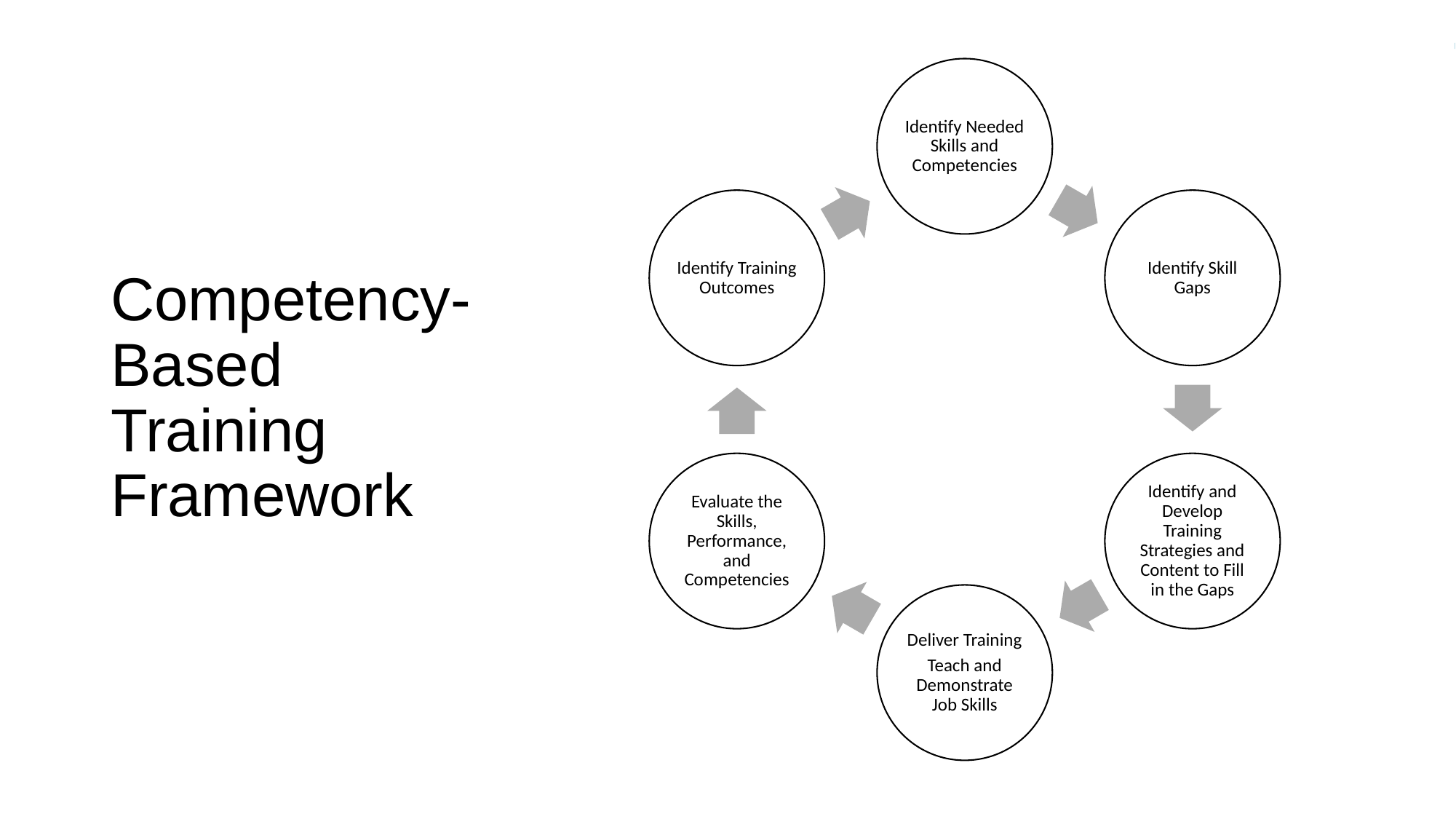

Identify Needed Skills and Competencies

Identify Skill Gaps

Identify and Develop Training Strategies and Content to Fill in the Gaps

Deliver Training
Teach and Demonstrate Job Skills

Evaluate the Skills, Performance, and Competencies

Identify Training Outcomes

# Competency-Based Training Framework